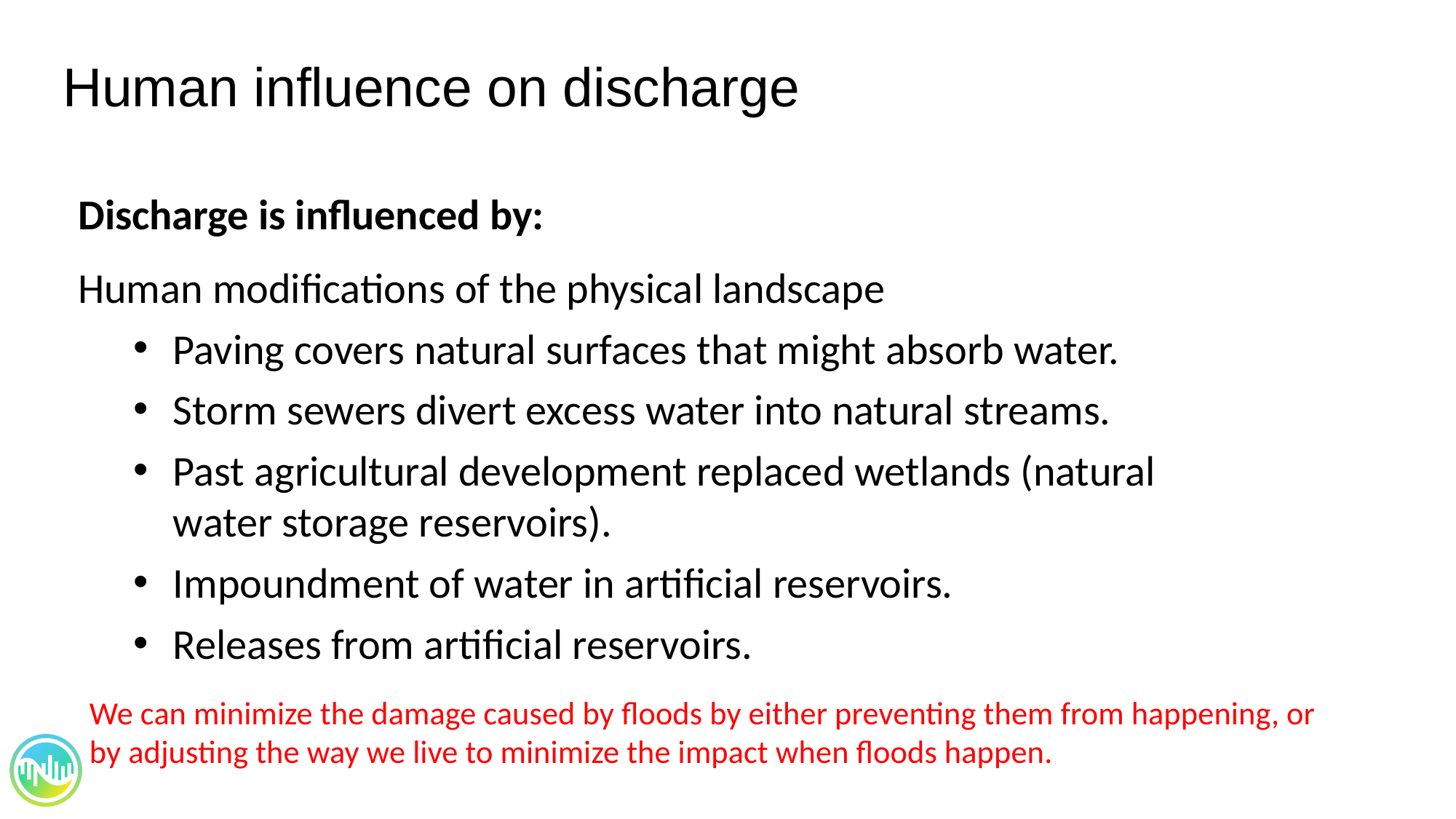

Human influence on discharge
Discharge is influenced by:
Human modifications of the physical landscape
Paving covers natural surfaces that might absorb water.
Storm sewers divert excess water into natural streams.
Past agricultural development replaced wetlands (natural water storage reservoirs).
Impoundment of water in artificial reservoirs.
Releases from artificial reservoirs.
We can minimize the damage caused by floods by either preventing them from happening, or by adjusting the way we live to minimize the impact when floods happen.